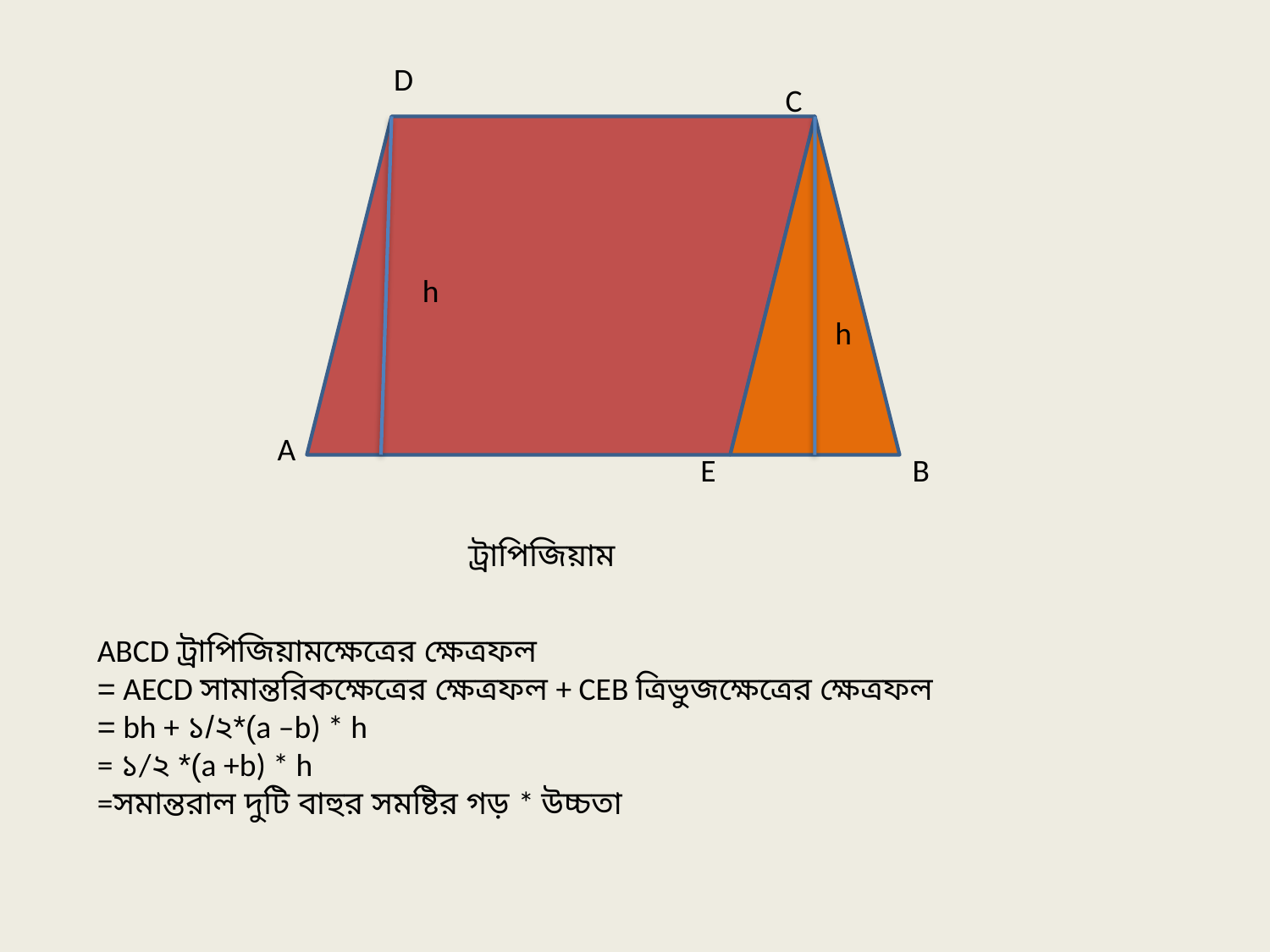

D
C

 h
E
B

 h
A
ট্রাপিজিয়াম
ABCD ট্রাপিজিয়ামক্ষেত্রের ক্ষেত্রফল
= AECD সামান্তরিকক্ষেত্রের ক্ষেত্রফল + CEB ত্রিভুজক্ষেত্রের ক্ষেত্রফল
= bh + ১/২*(a –b) * h
= ১/২ *(a +b) * h
=সমান্তরাল দুটি বাহুর সমষ্টির গড় * উচ্চতা